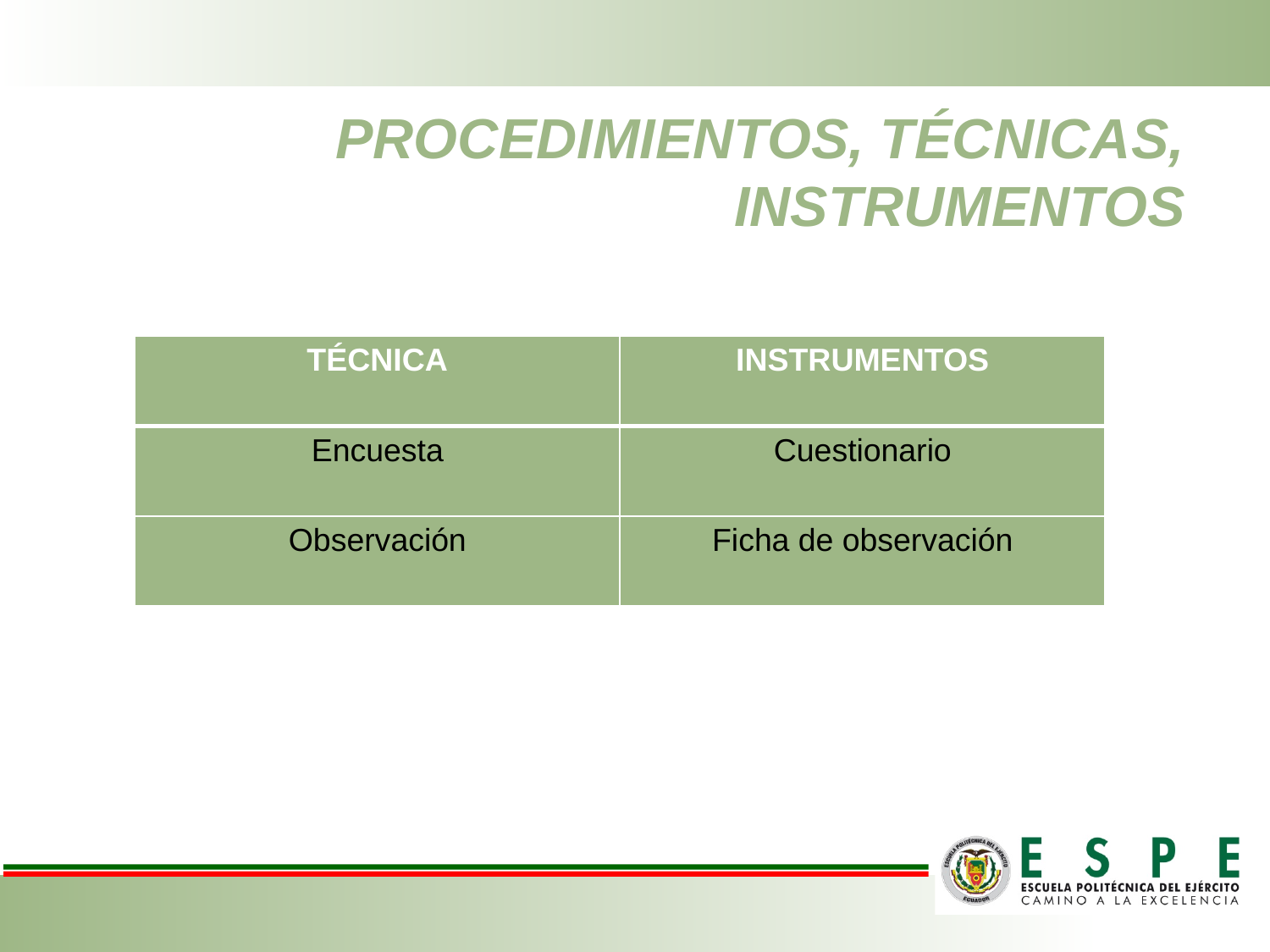

# PROCEDIMIENTOS, TÉCNICAS, INSTRUMENTOS
| TÉCNICA | INSTRUMENTOS |
| --- | --- |
| Encuesta | Cuestionario |
| Observación | Ficha de observación |